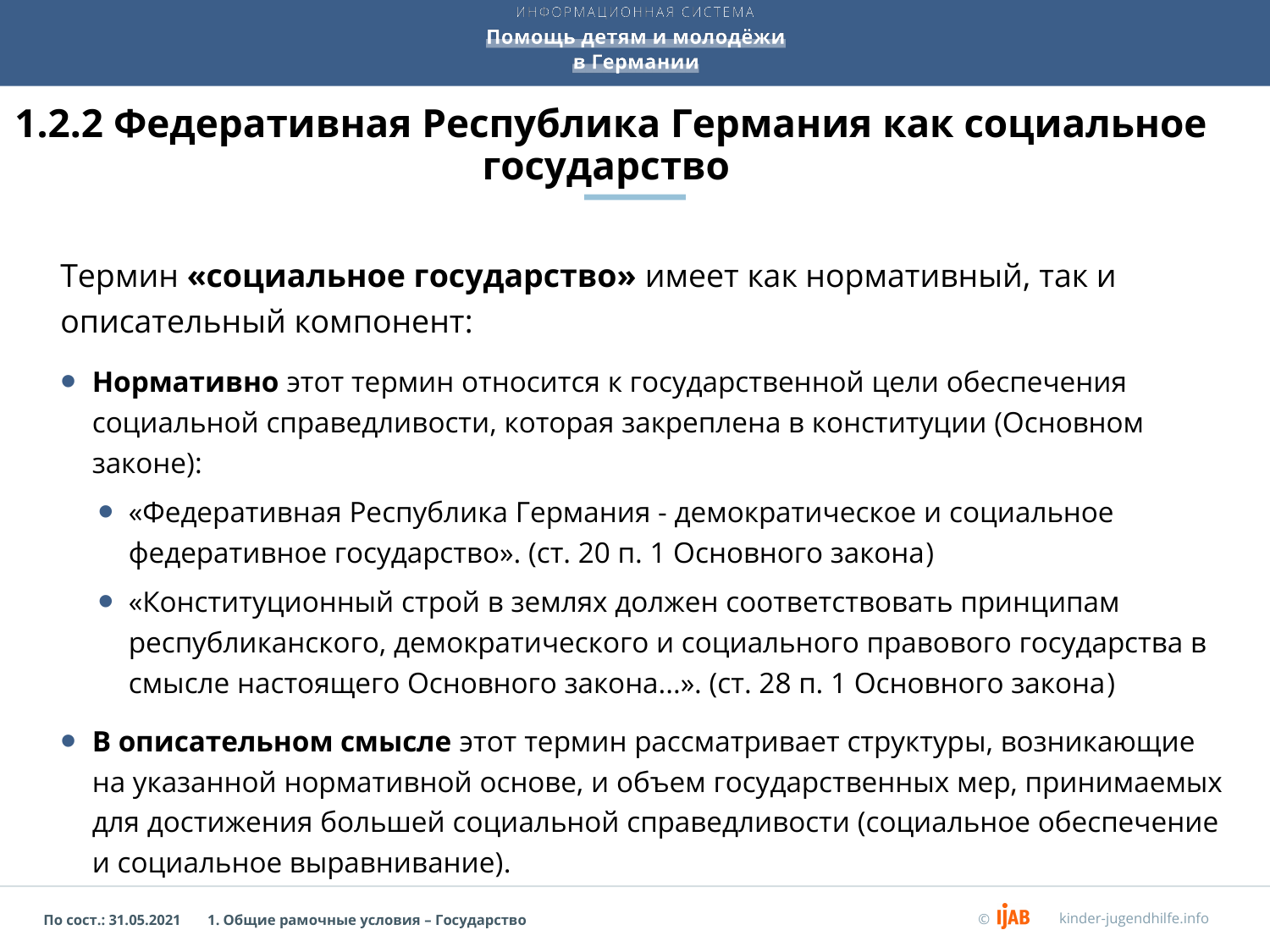

# 1.2.2 Федеративная Республика Германия как социальное государство
Термин «социальное государство» имеет как нормативный, так и описательный компонент:
Нормативно этот термин относится к государственной цели обеспечения социальной справедливости, которая закреплена в конституции (Основном законе):
«Федеративная Республика Германия - демократическое и социальное федеративное государство». (ст. 20 п. 1 Основного закона)
«Конституционный строй в землях должен соответствовать принципам республиканского, демократического и социального правового государства в смысле настоящего Основного закона...». (ст. 28 п. 1 Основного закона)
В описательном смысле этот термин рассматривает структуры, возникающие на указанной нормативной основе, и объем государственных мер, принимаемых для достижения большей социальной справедливости (социальное обеспечение и социальное выравнивание).
1. Общие рамочные условия – Государство